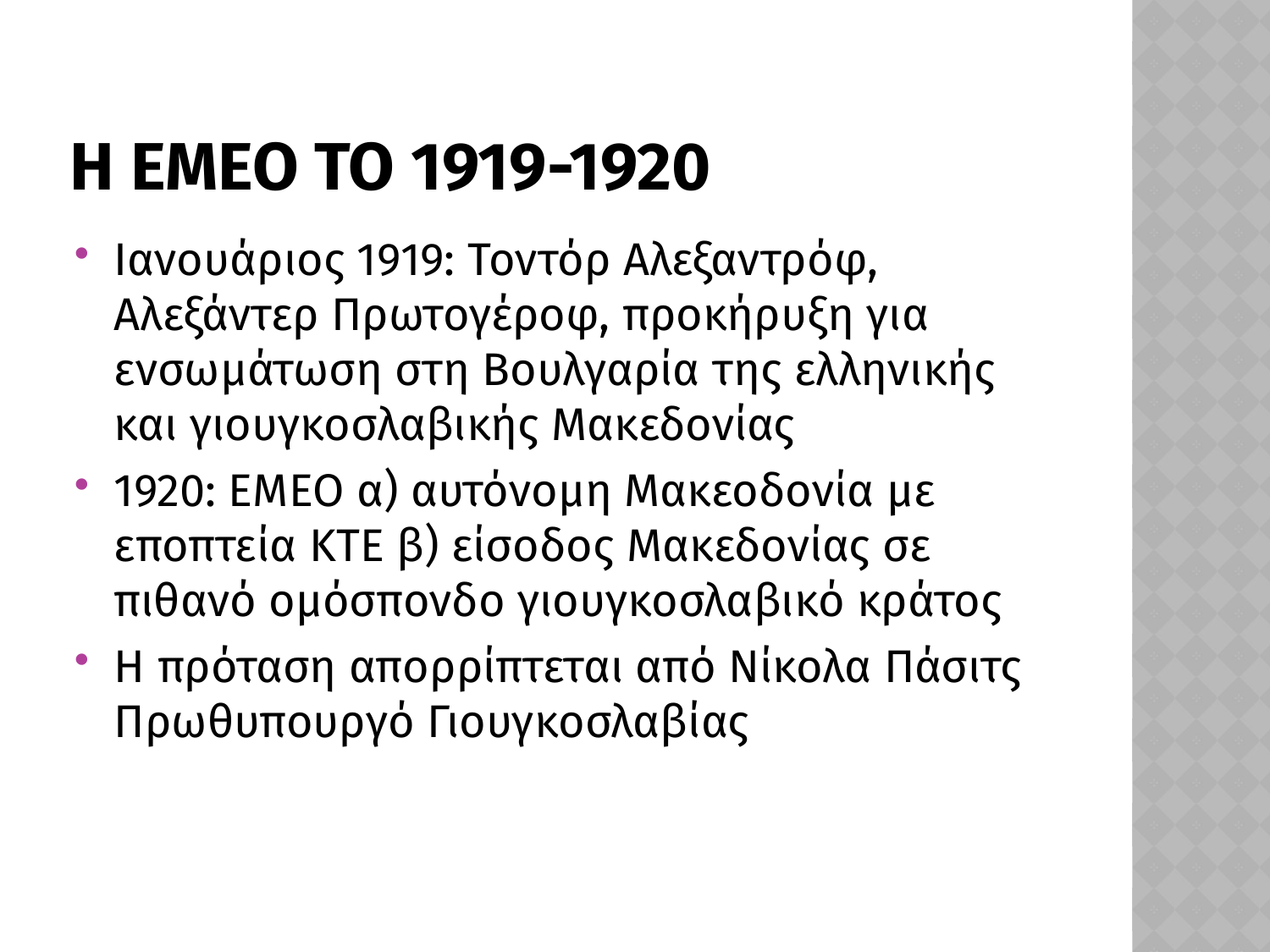

# Η ΕΜΕΟ το 1919-1920
Ιανουάριος 1919: Τοντόρ Αλεξαντρόφ, Αλεξάντερ Πρωτογέροφ, προκήρυξη για ενσωμάτωση στη Βουλγαρία της ελληνικής και γιουγκοσλαβικής Μακεδονίας
1920: ΕΜΕΟ α) αυτόνομη Μακεοδονία με εποπτεία ΚΤΕ β) είσοδος Μακεδονίας σε πιθανό ομόσπονδο γιουγκοσλαβικό κράτος
Η πρόταση απορρίπτεται από Νίκολα Πάσιτς Πρωθυπουργό Γιουγκοσλαβίας